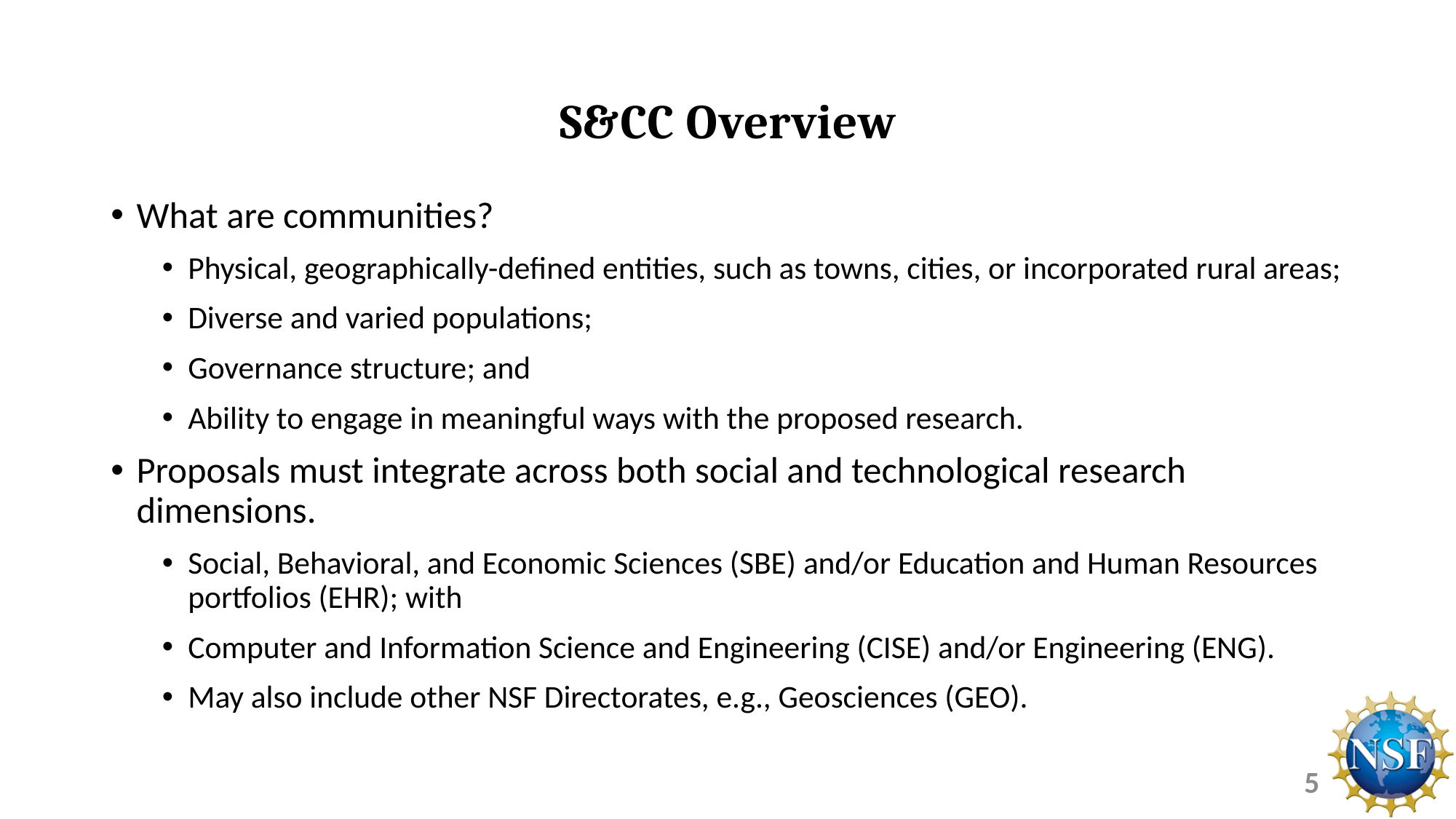

# S&CC Overview
What are communities?
Physical, geographically-defined entities, such as towns, cities, or incorporated rural areas;
Diverse and varied populations;
Governance structure; and
Ability to engage in meaningful ways with the proposed research.
Proposals must integrate across both social and technological research dimensions.
Social, Behavioral, and Economic Sciences (SBE) and/or Education and Human Resources portfolios (EHR); with
Computer and Information Science and Engineering (CISE) and/or Engineering (ENG).
May also include other NSF Directorates, e.g., Geosciences (GEO).
5